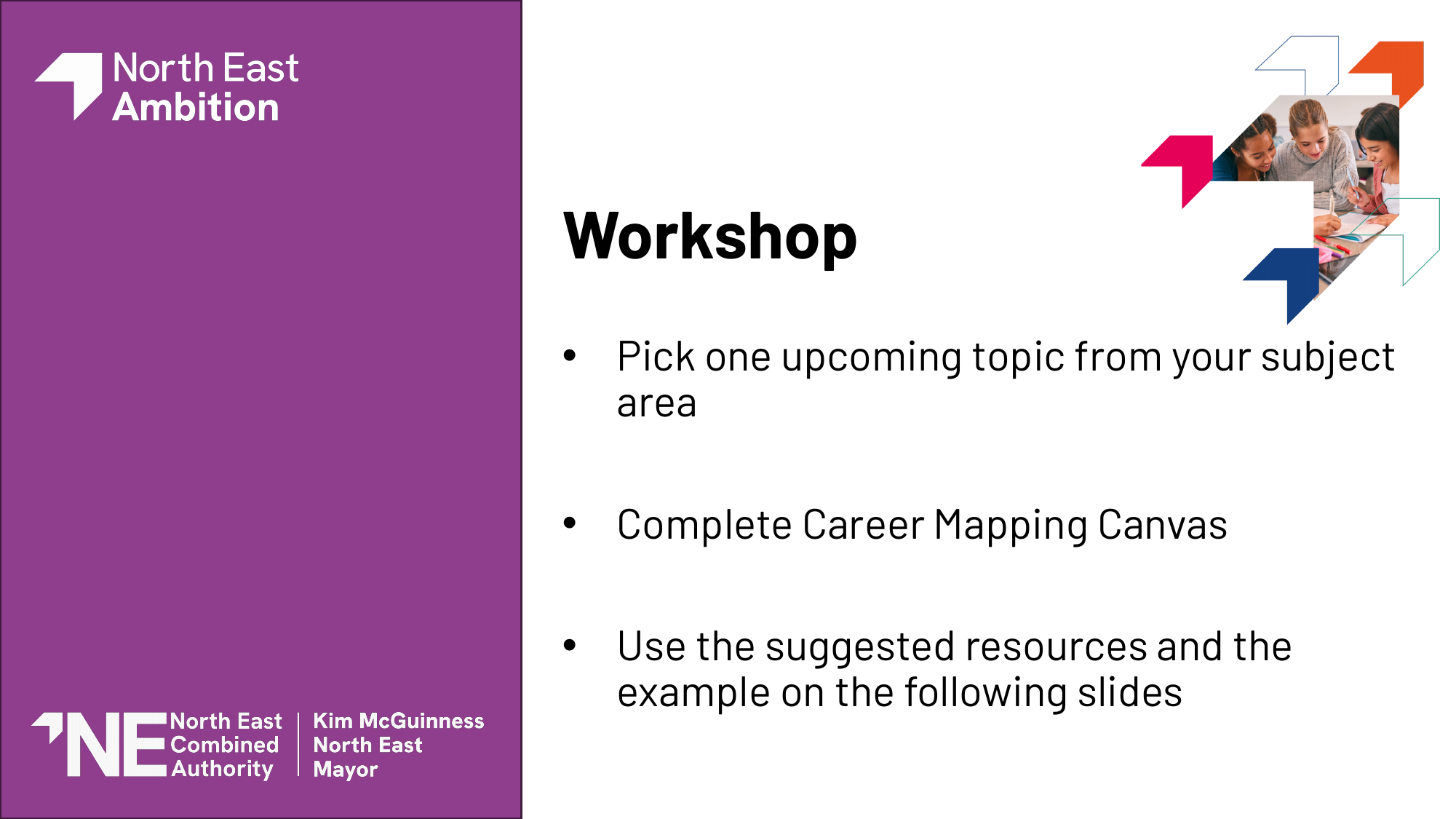

# Workshop
Pick one upcoming topic from your subject area

Complete Career Mapping Canvas

Use the suggested resources and the example on the following slides